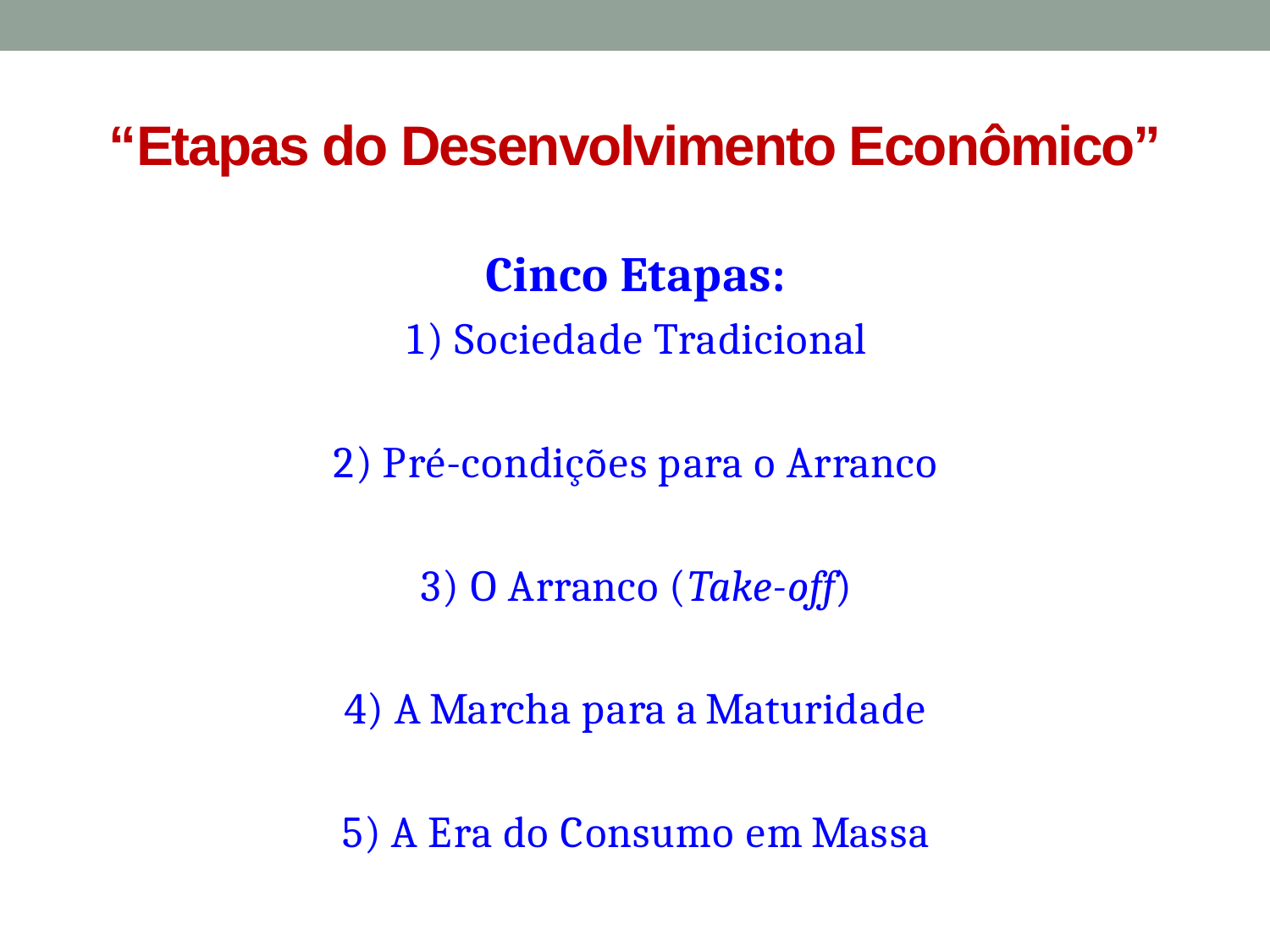

# “Etapas do Desenvolvimento Econômico”
Cinco Etapas:
1) Sociedade Tradicional

2) Pré-condições para o Arranco

3) O Arranco (Take-off)

4) A Marcha para a Maturidade

5) A Era do Consumo em Massa